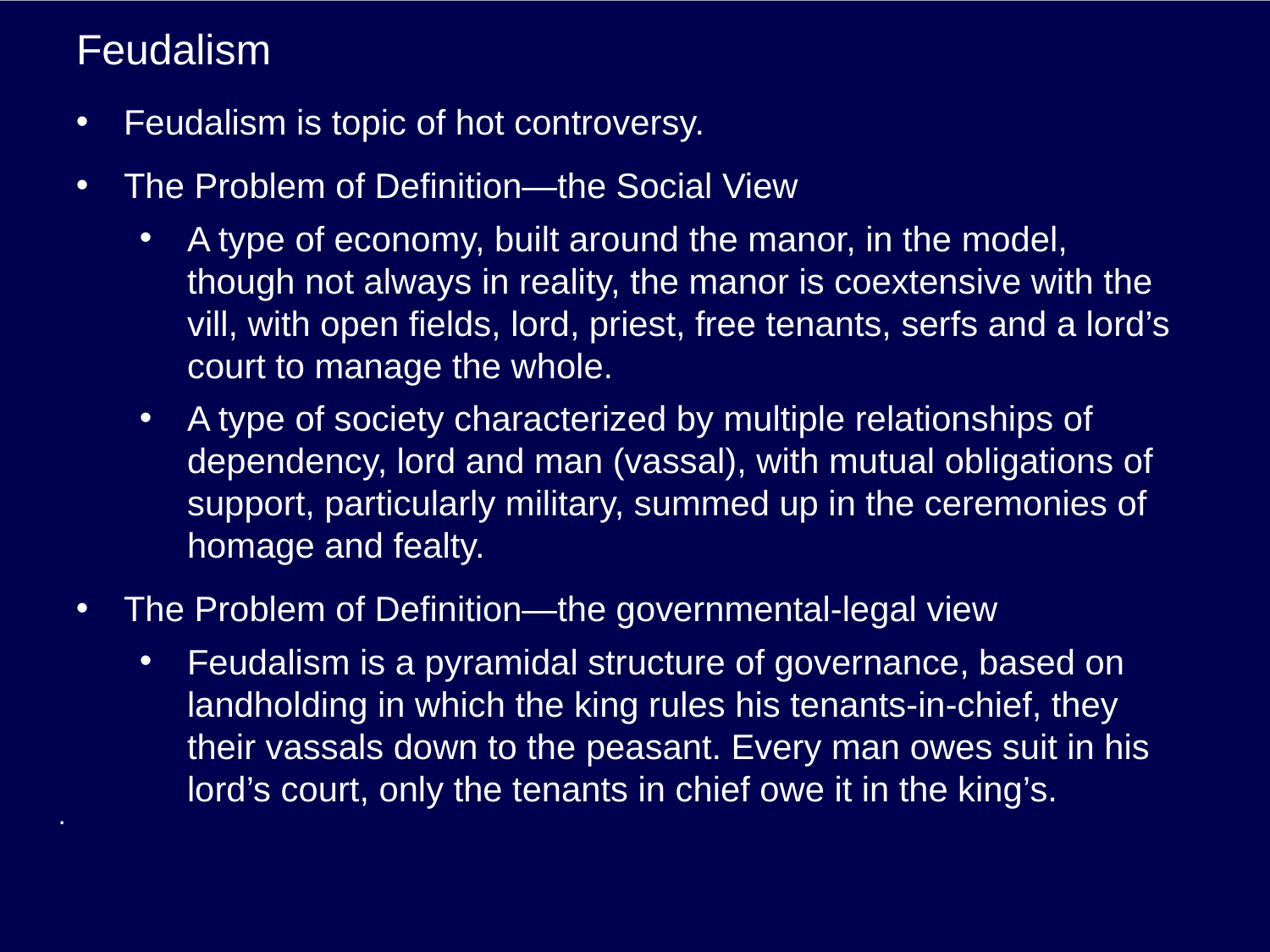

# Feudalism
Feudalism is topic of hot controversy.

The Problem of Definition—the Social View

A type of economy, built around the manor, in the model, though not always in reality, the manor is coextensive with the vill, with open fields, lord, priest, free tenants, serfs and a lord’s court to manage the whole.

A type of society characterized by multiple relationships of dependency, lord and man (vassal), with mutual obligations of support, particularly military, summed up in the ceremonies of homage and fealty.

The Problem of Definition—the governmental-legal view

Feudalism is a pyramidal structure of governance, based on landholding in which the king rules his tenants-in-chief, they their vassals down to the peasant. Every man owes suit in his lord’s court, only the tenants in chief owe it in the king’s.

.